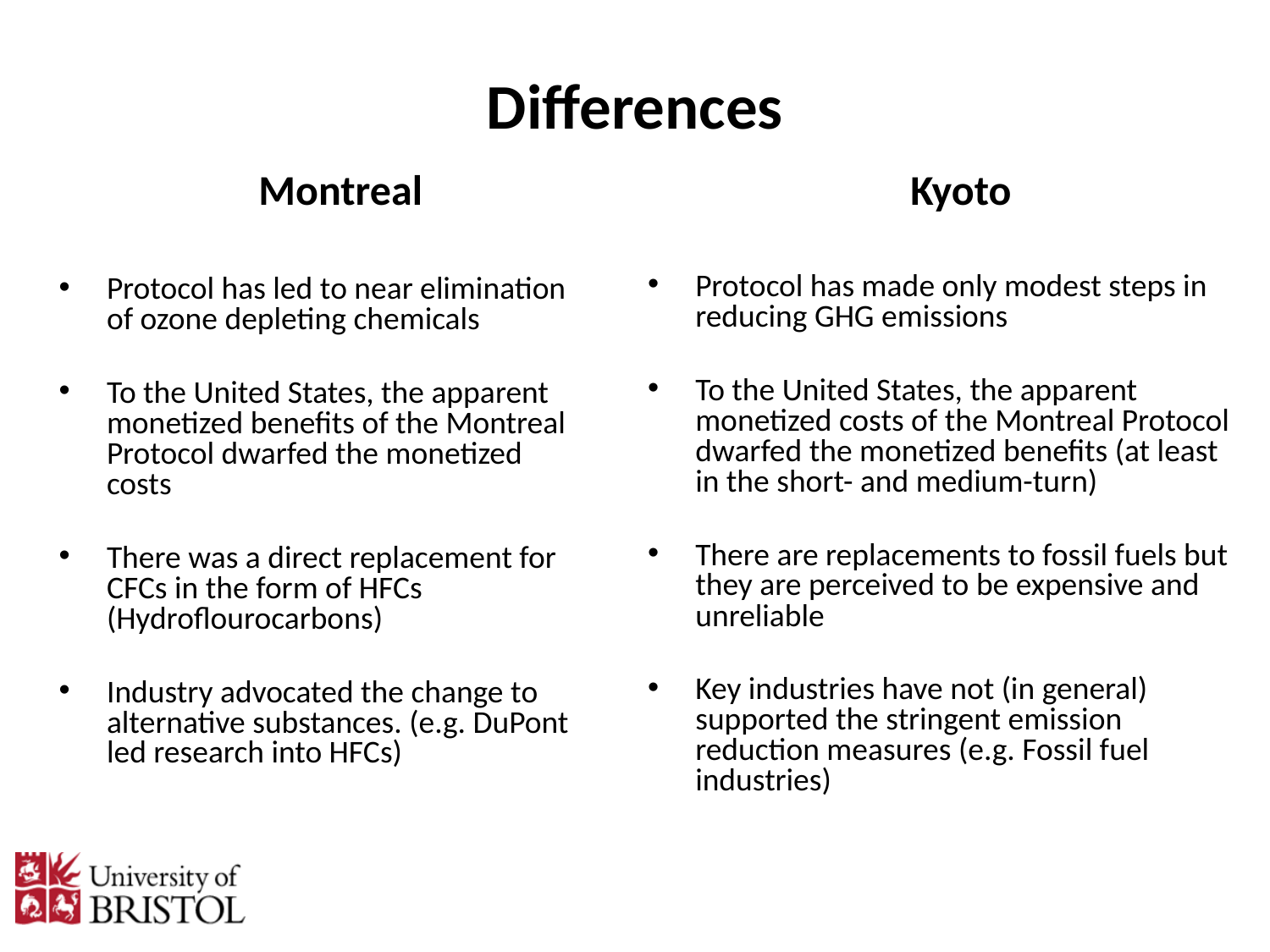

Differences
Montreal 		 	          Kyoto
Protocol has made only modest steps in reducing GHG emissions

To the United States, the apparent monetized costs of the Montreal Protocol dwarfed the monetized benefits (at least in the short- and medium-turn)

There are replacements to fossil fuels but they are perceived to be expensive and unreliable

Key industries have not (in general) supported the stringent emission reduction measures (e.g. Fossil fuel industries)
Protocol has led to near elimination of ozone depleting chemicals

To the United States, the apparent monetized benefits of the Montreal Protocol dwarfed the monetized costs

There was a direct replacement for CFCs in the form of HFCs (Hydroflourocarbons)

Industry advocated the change to alternative substances. (e.g. DuPont led research into HFCs)